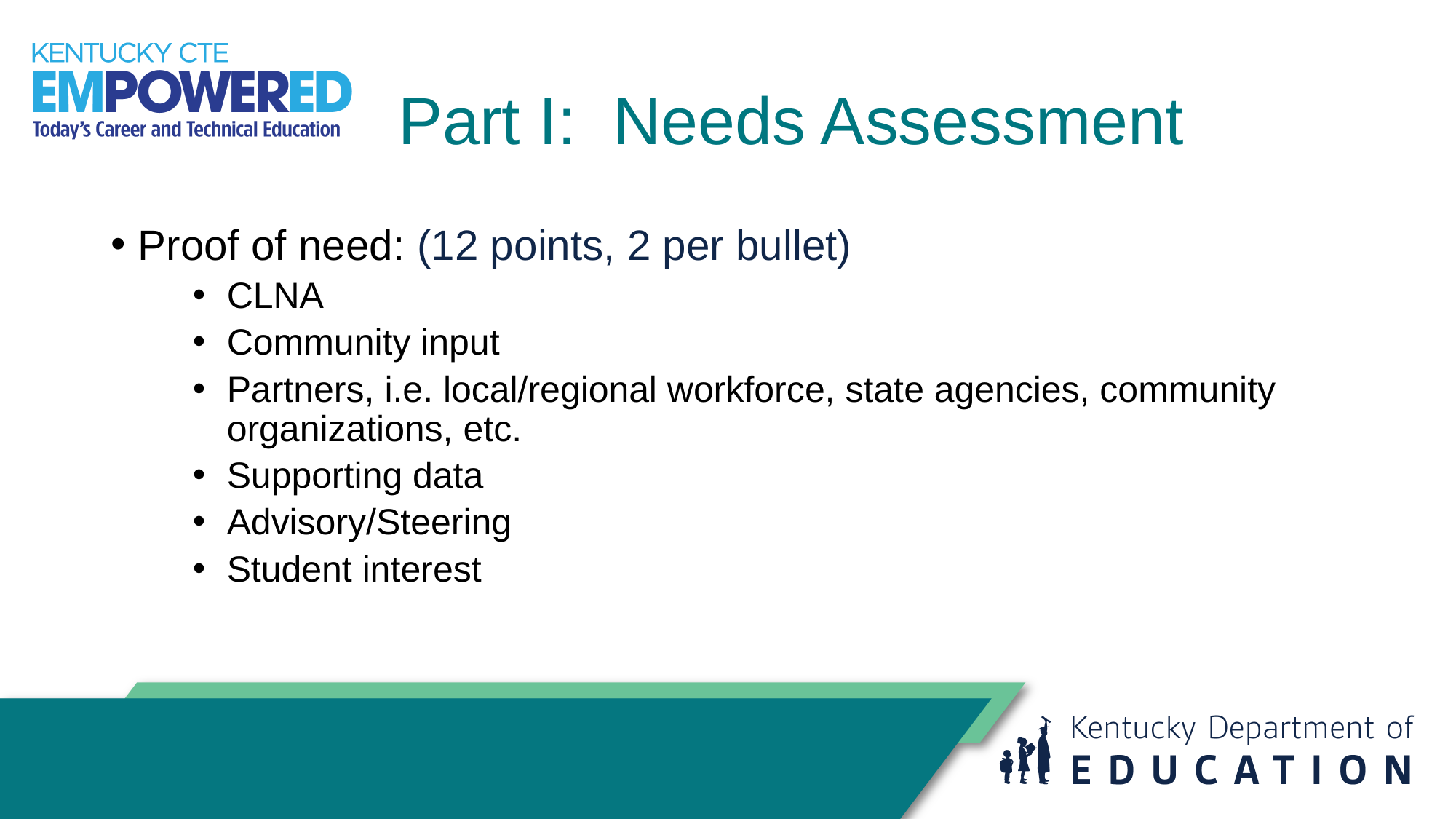

# Part I:  Needs Assessment
Proof of need: (12 points, 2 per bullet)
CLNA
Community input
Partners, i.e. local/regional workforce, state agencies, community organizations, etc.
Supporting data
Advisory/Steering
Student interest